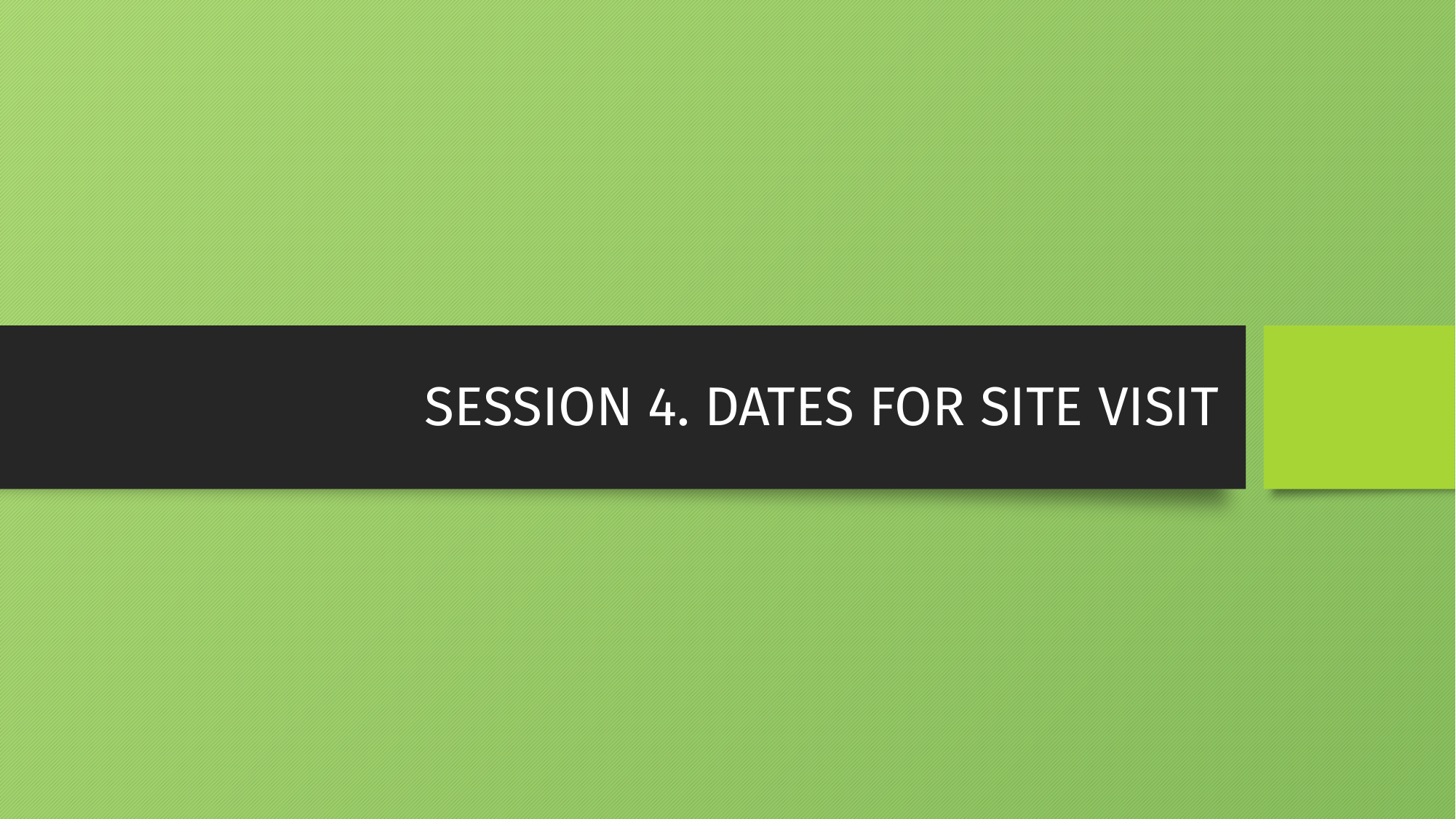

# SESSION 4. DATES FOR SITE VISIT